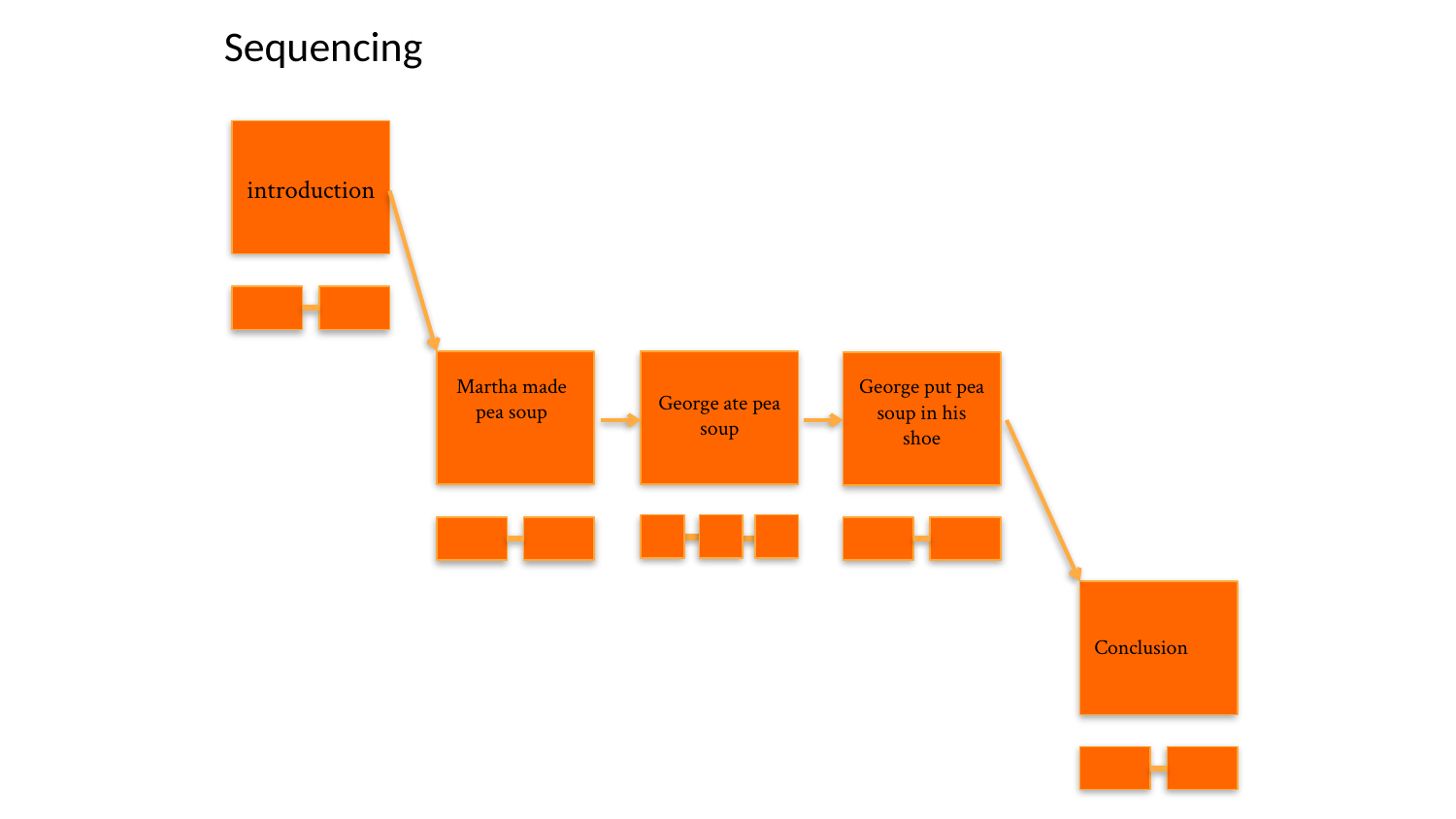

Sequencing

introduction

Martha made pea soup
George put pea soup in his shoe
George ate pea soup

Conclusion